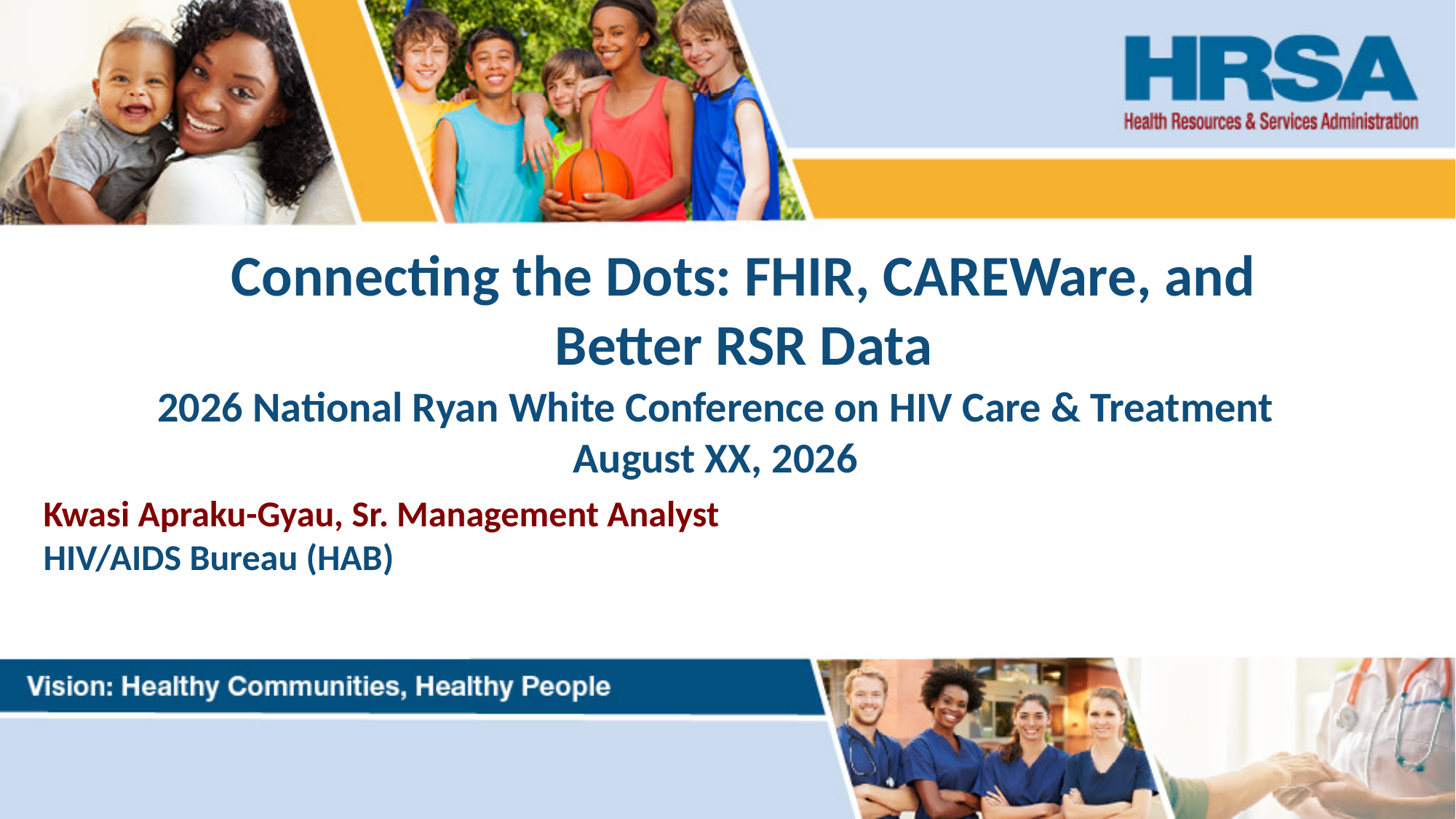

Connecting the Dots: FHIR, CAREWare, and Better RSR Data
# 2026 National Ryan White Conference on HIV Care & Treatment August XX, 2026
Kwasi Apraku-Gyau, Sr. Management Analyst
HIV/AIDS Bureau (HAB)